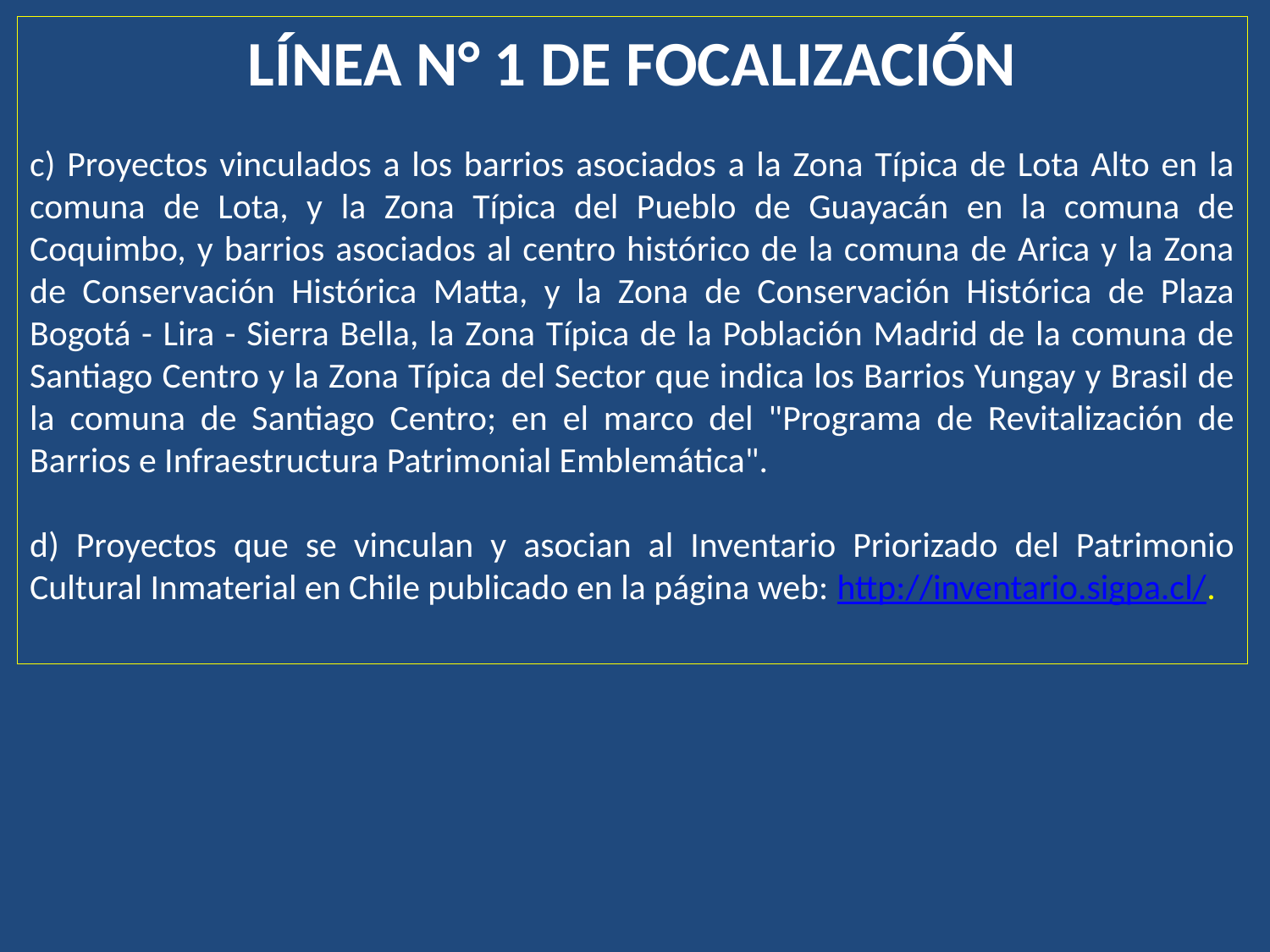

LÍNEA N° 1 DE FOCALIZACIÓN

c) Proyectos vinculados a los barrios asociados a la Zona Típica de Lota Alto en la comuna de Lota, y la Zona Típica del Pueblo de Guayacán en la comuna de Coquimbo, y barrios asociados al centro histórico de la comuna de Arica y la Zona de Conservación Histórica Matta, y la Zona de Conservación Histórica de Plaza Bogotá - Lira - Sierra Bella, la Zona Típica de la Población Madrid de la comuna de Santiago Centro y la Zona Típica del Sector que indica los Barrios Yungay y Brasil de la comuna de Santiago Centro; en el marco del "Programa de Revitalización de Barrios e Infraestructura Patrimonial Emblemática".

d) Proyectos que se vinculan y asocian al Inventario Priorizado del Patrimonio Cultural Inmaterial en Chile publicado en la página web: http://inventario.sigpa.cl/.